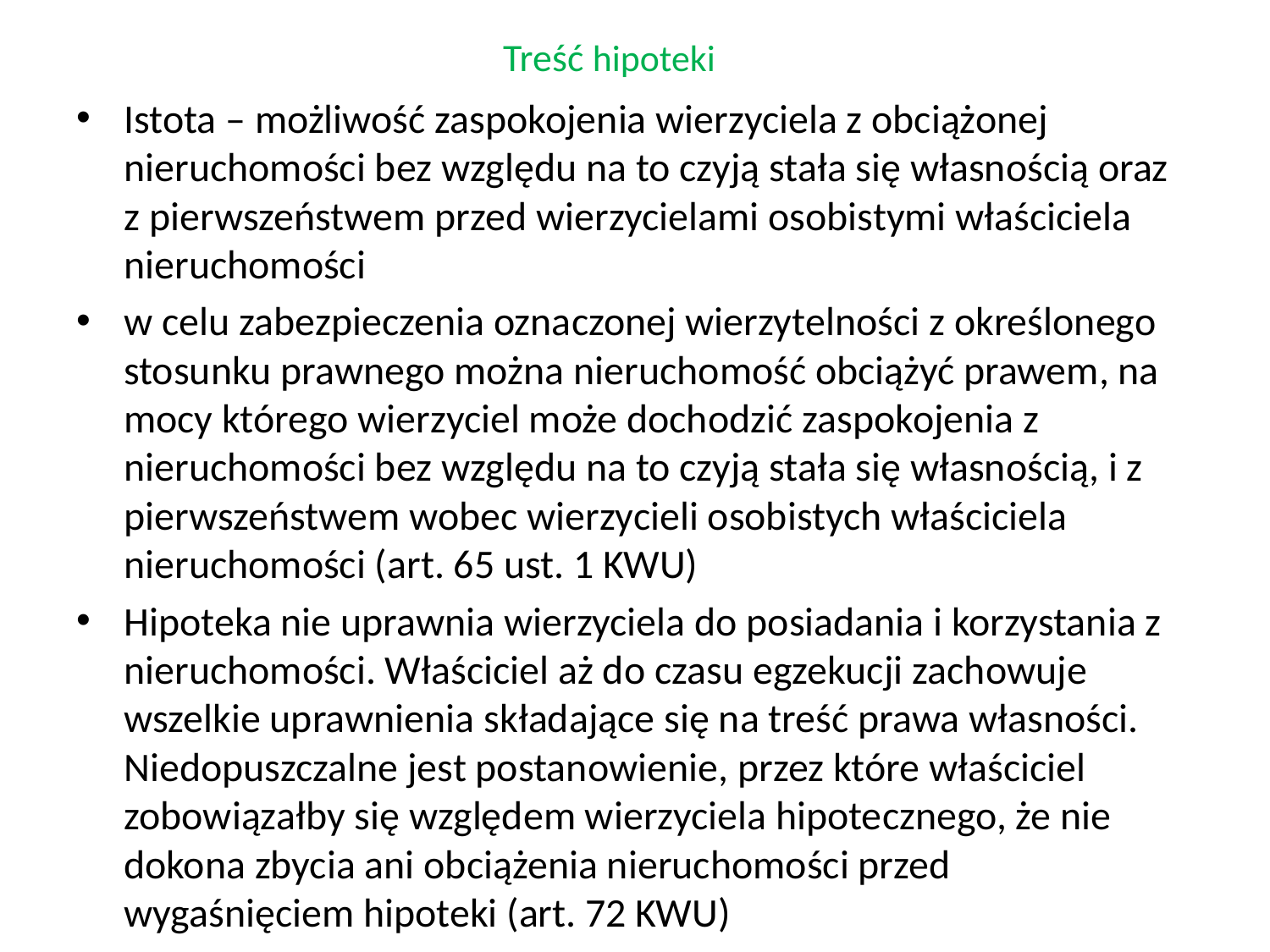

# Treść hipoteki
Istota – możliwość zaspokojenia wierzyciela z obciążonej nieruchomości bez względu na to czyją stała się własnością oraz z pierwszeństwem przed wierzycielami osobistymi właściciela nieruchomości
w celu zabezpieczenia oznaczonej wierzytelności z określonego stosunku prawnego można nieruchomość obciążyć prawem, na mocy którego wierzyciel może dochodzić zaspokojenia z nieruchomości bez względu na to czyją stała się własnością, i z pierwszeństwem wobec wierzycieli osobistych właściciela nieruchomości (art. 65 ust. 1 KWU)
Hipoteka nie uprawnia wierzyciela do posiadania i korzystania z nieruchomości. Właściciel aż do czasu egzekucji zachowuje wszelkie uprawnienia składające się na treść prawa własności. Niedopuszczalne jest postanowienie, przez które właściciel zobowiązałby się względem wierzyciela hipotecznego, że nie dokona zbycia ani obciążenia nieruchomości przed wygaśnięciem hipoteki (art. 72 KWU)